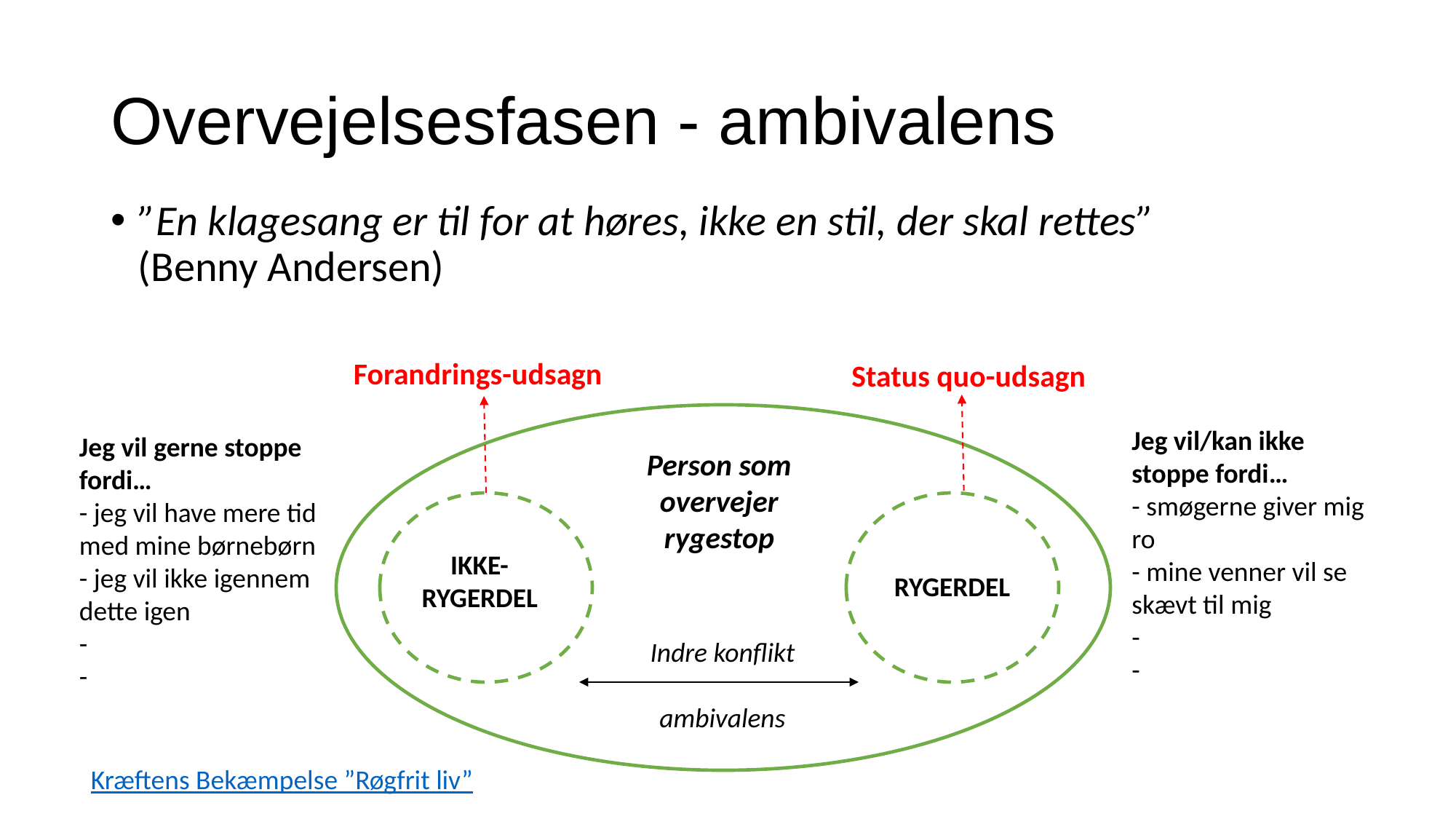

# Overvejelsesfasen - ambivalens
”En klagesang er til for at høres, ikke en stil, der skal rettes”
(Benny Andersen)
Forandrings-udsagn
Status quo-udsagn

Jeg vil/kan ikke stoppe fordi…
- smøgerne giver mig ro
- mine venner vil se skævt til mig
-
-
Jeg vil gerne stoppe fordi…
- jeg vil have mere tid med mine børnebørn
- jeg vil ikke igennem dette igen
-
-
Person som overvejer rygestop

IKKE-RYGERDEL
RYGERDEL
Indre konflikt

ambivalens
Kræftens Bekæmpelse ”Røgfrit liv”